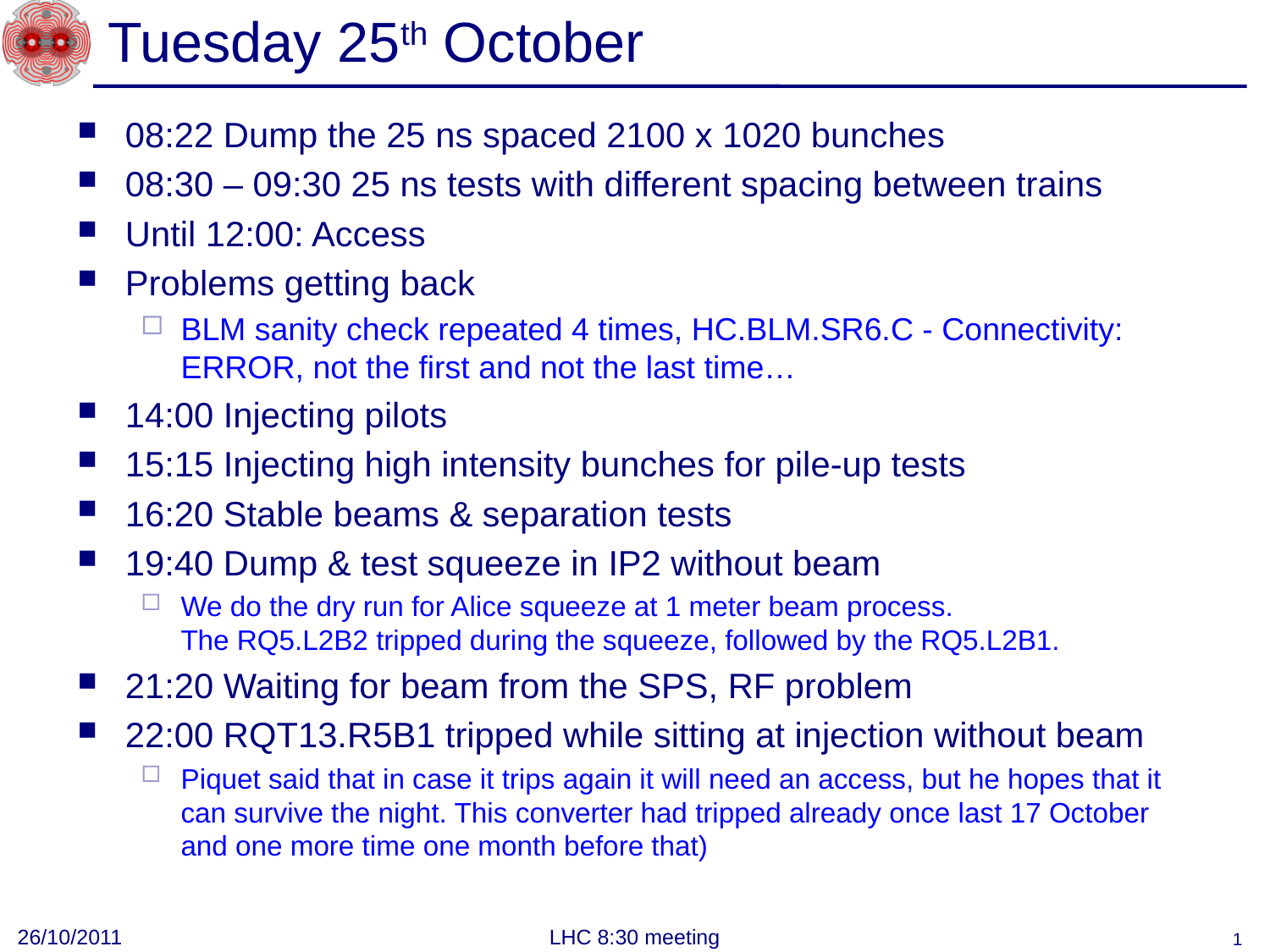

# Tuesday 25th October
08:22 Dump the 25 ns spaced 2100 x 1020 bunches
08:30 – 09:30 25 ns tests with different spacing between trains
Until 12:00: Access
Problems getting back
BLM sanity check repeated 4 times, HC.BLM.SR6.C - Connectivity: ERROR, not the first and not the last time…
14:00 Injecting pilots
15:15 Injecting high intensity bunches for pile-up tests
16:20 Stable beams & separation tests
19:40 Dump & test squeeze in IP2 without beam
We do the dry run for Alice squeeze at 1 meter beam process.
The RQ5.L2B2 tripped during the squeeze, followed by the RQ5.L2B1.
21:20 Waiting for beam from the SPS, RF problem
22:00 RQT13.R5B1 tripped while sitting at injection without beam
Piquet said that in case it trips again it will need an access, but he hopes that it can survive the night. This converter had tripped already once last 17 October and one more time one month before that)
26/10/2011
LHC 8:30 meeting
1